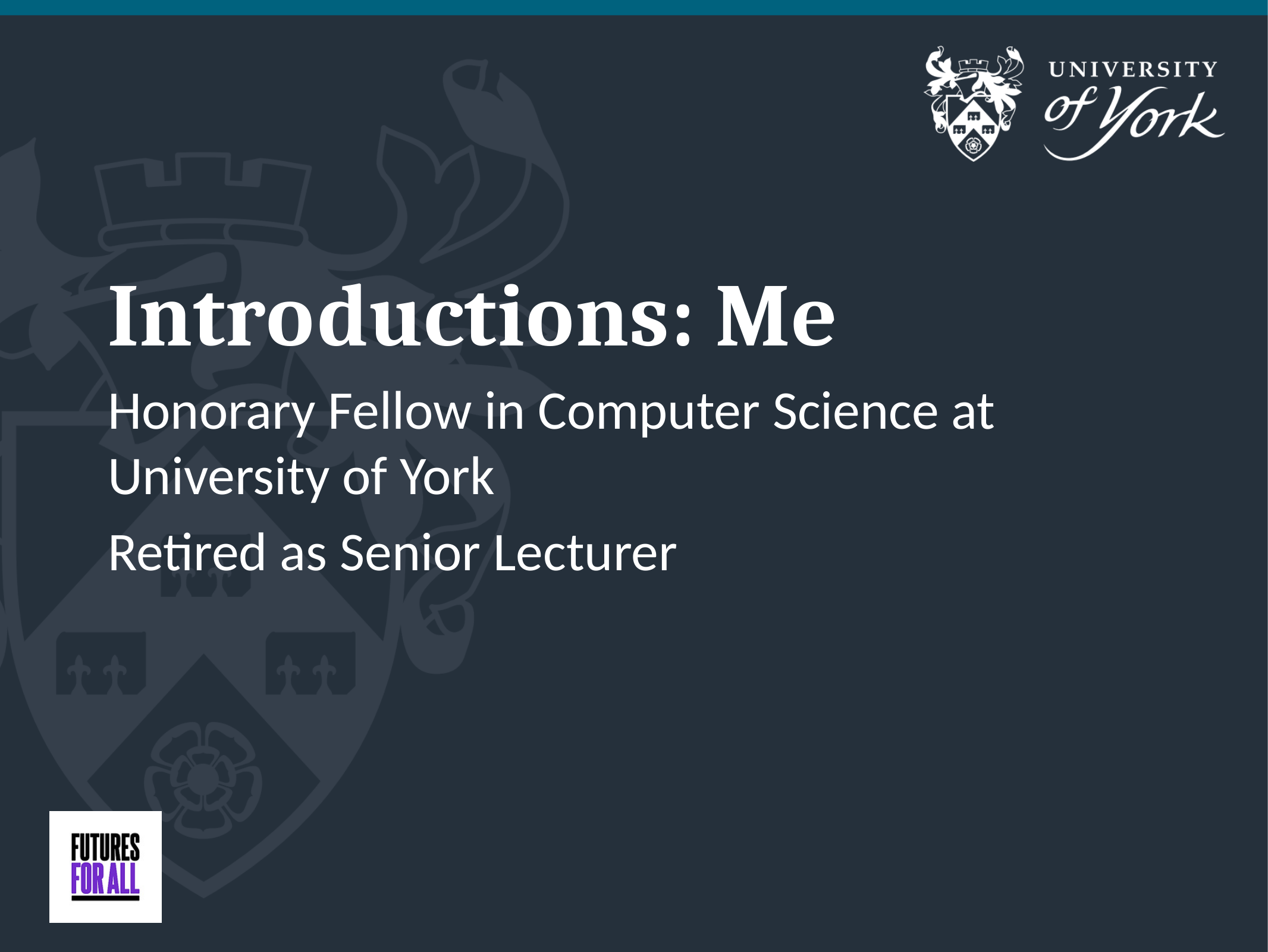

# Introductions: Me
Honorary Fellow in Computer Science at University of York
Retired as Senior Lecturer